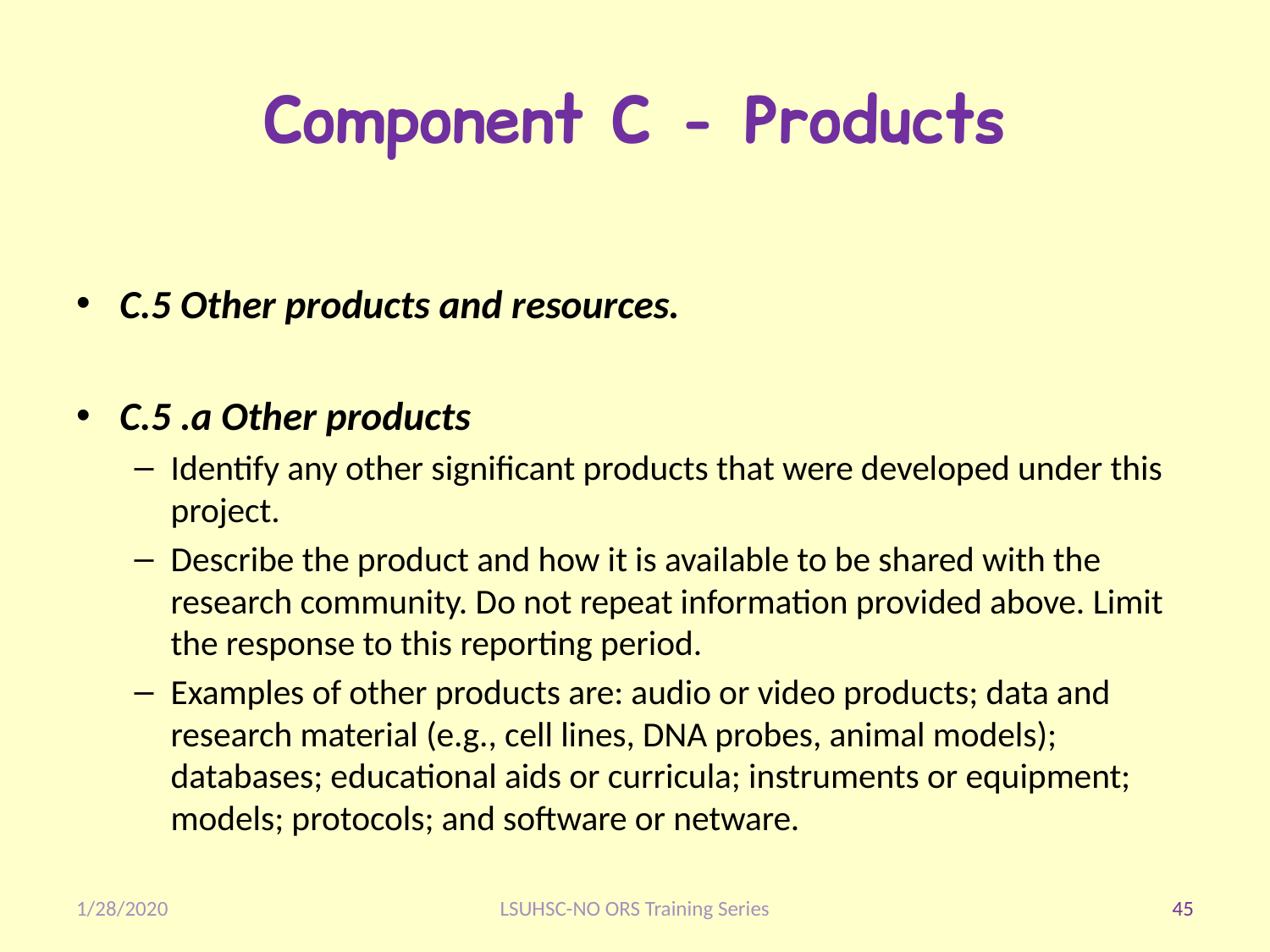

# Component C - Products

C.5 Other products and resources.

C.5 .a Other products
Identify any other significant products that were developed under this project.
Describe the product and how it is available to be shared with the research community. Do not repeat information provided above. Limit the response to this reporting period.
Examples of other products are: audio or video products; data and research material (e.g., cell lines, DNA probes, animal models); databases; educational aids or curricula; instruments or equipment; models; protocols; and software or netware.

1/28/2020
LSUHSC-NO ORS Training Series
45